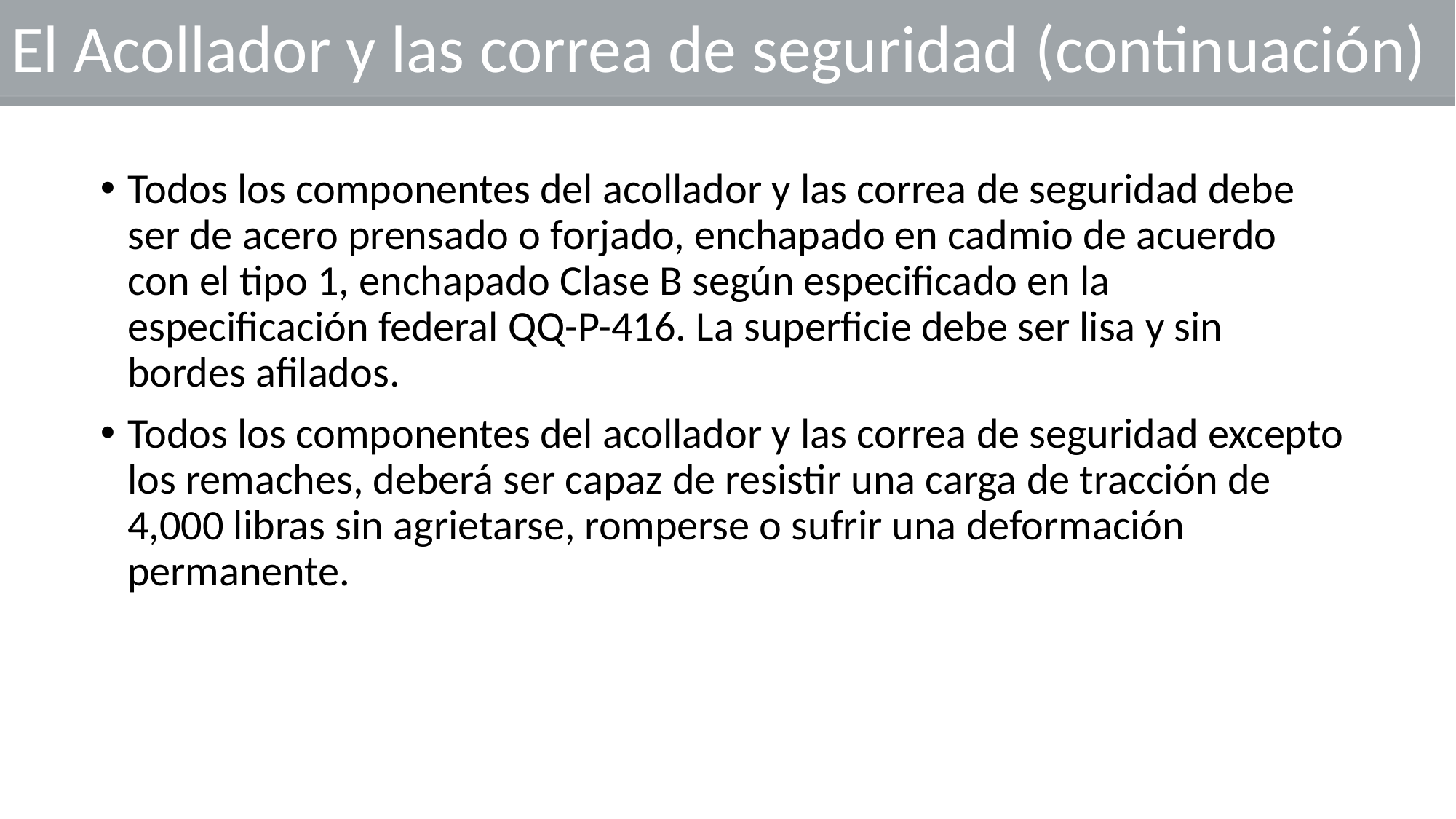

# El Acollador y las correa de seguridad (continuación)
Todos los componentes del acollador y las correa de seguridad debe ser de acero prensado o forjado, enchapado en cadmio de acuerdo con el tipo 1, enchapado Clase B según especificado en la especificación federal QQ-P-416. La superficie debe ser lisa y sin bordes afilados.
Todos los componentes del acollador y las correa de seguridad excepto los remaches, deberá ser capaz de resistir una carga de tracción de 4,000 libras sin agrietarse, romperse o sufrir una deformación permanente.